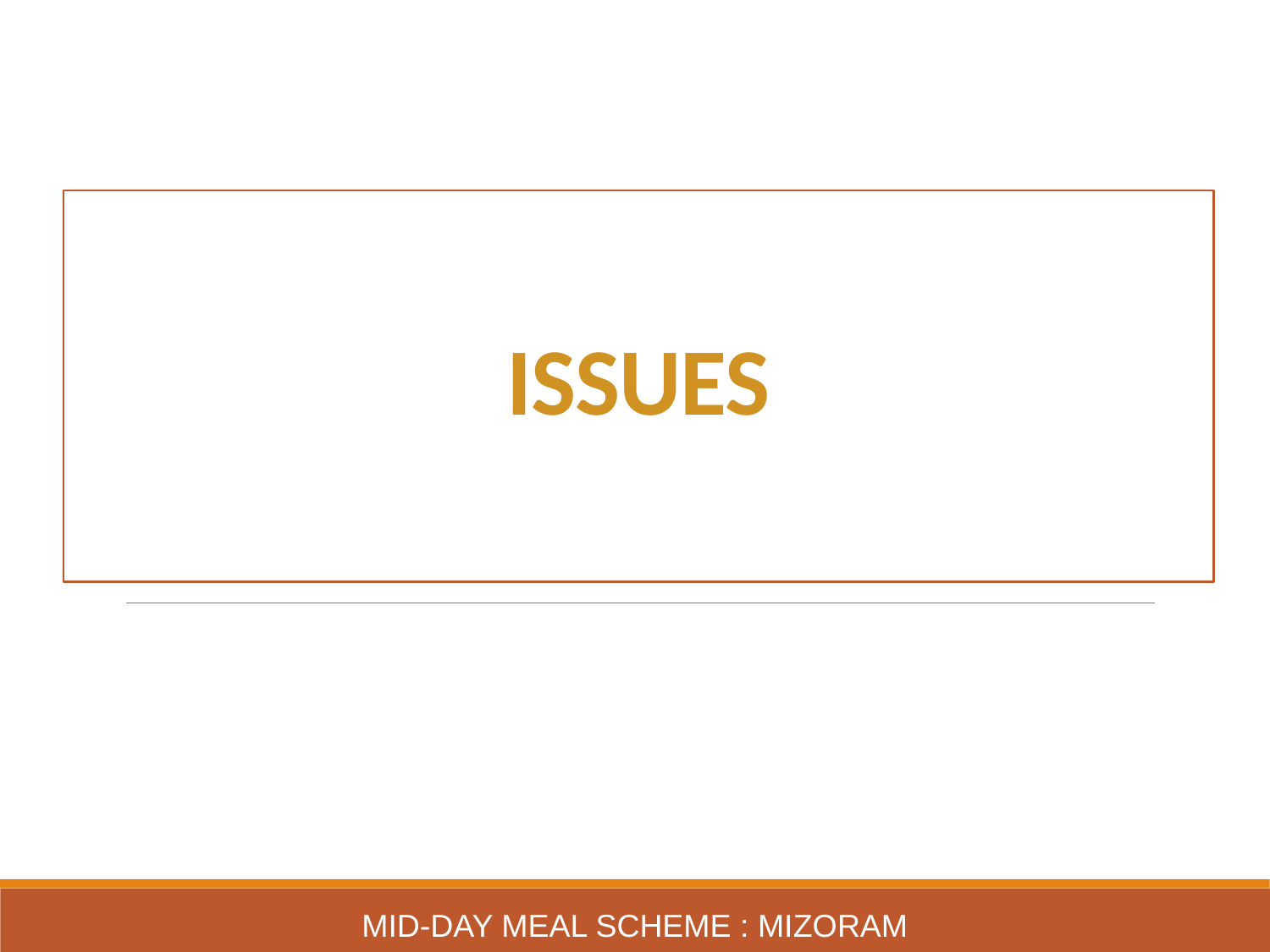

# ISSUES
Mid-Day Meal Scheme : MIZORAM